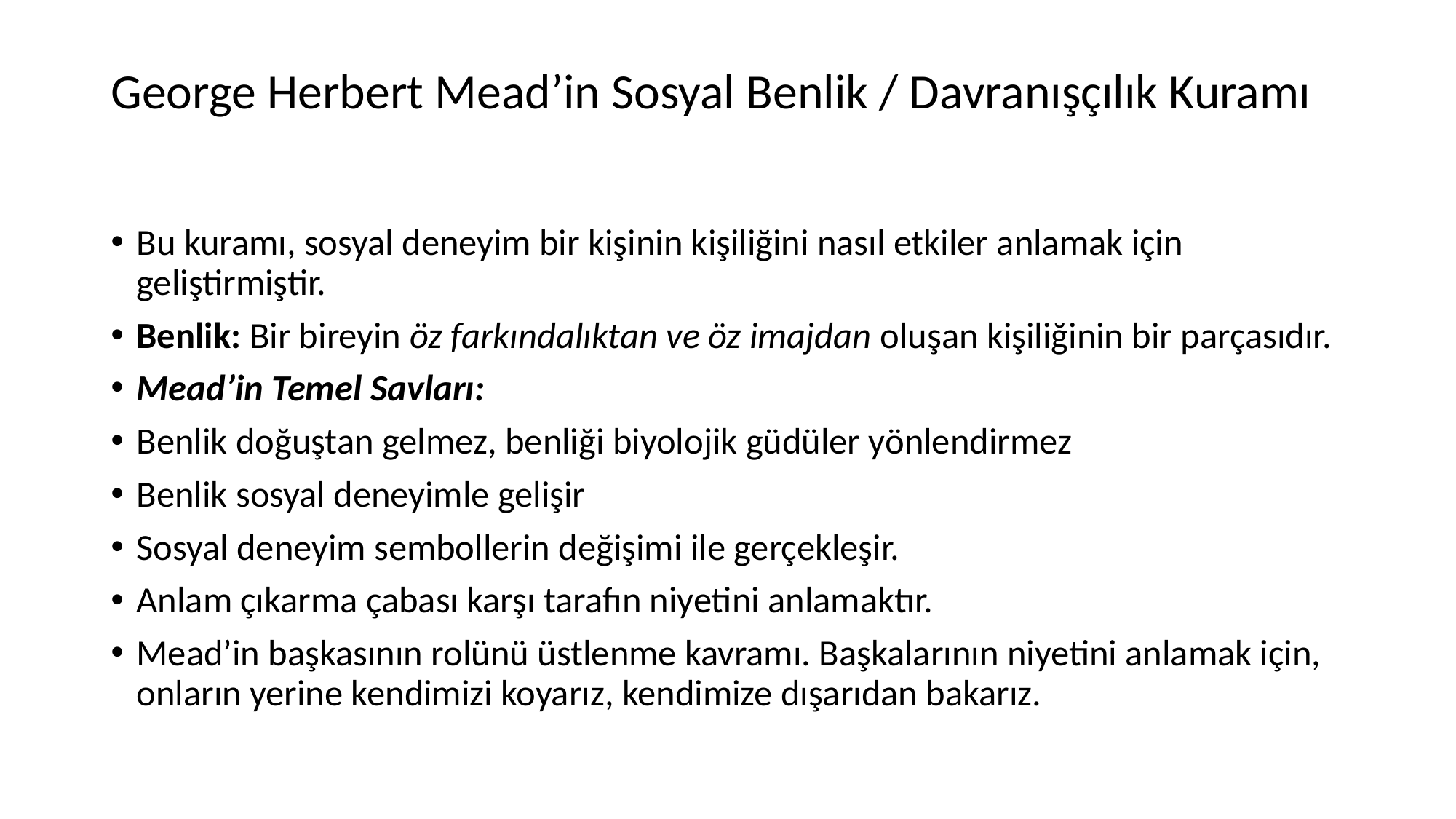

# George Herbert Mead’in Sosyal Benlik / Davranışçılık Kuramı
Bu kuramı, sosyal deneyim bir kişinin kişiliğini nasıl etkiler anlamak için geliştirmiştir.
Benlik: Bir bireyin öz farkındalıktan ve öz imajdan oluşan kişiliğinin bir parçasıdır.
Mead’in Temel Savları:
Benlik doğuştan gelmez, benliği biyolojik güdüler yönlendirmez
Benlik sosyal deneyimle gelişir
Sosyal deneyim sembollerin değişimi ile gerçekleşir.
Anlam çıkarma çabası karşı tarafın niyetini anlamaktır.
Mead’in başkasının rolünü üstlenme kavramı. Başkalarının niyetini anlamak için, onların yerine kendimizi koyarız, kendimize dışarıdan bakarız.